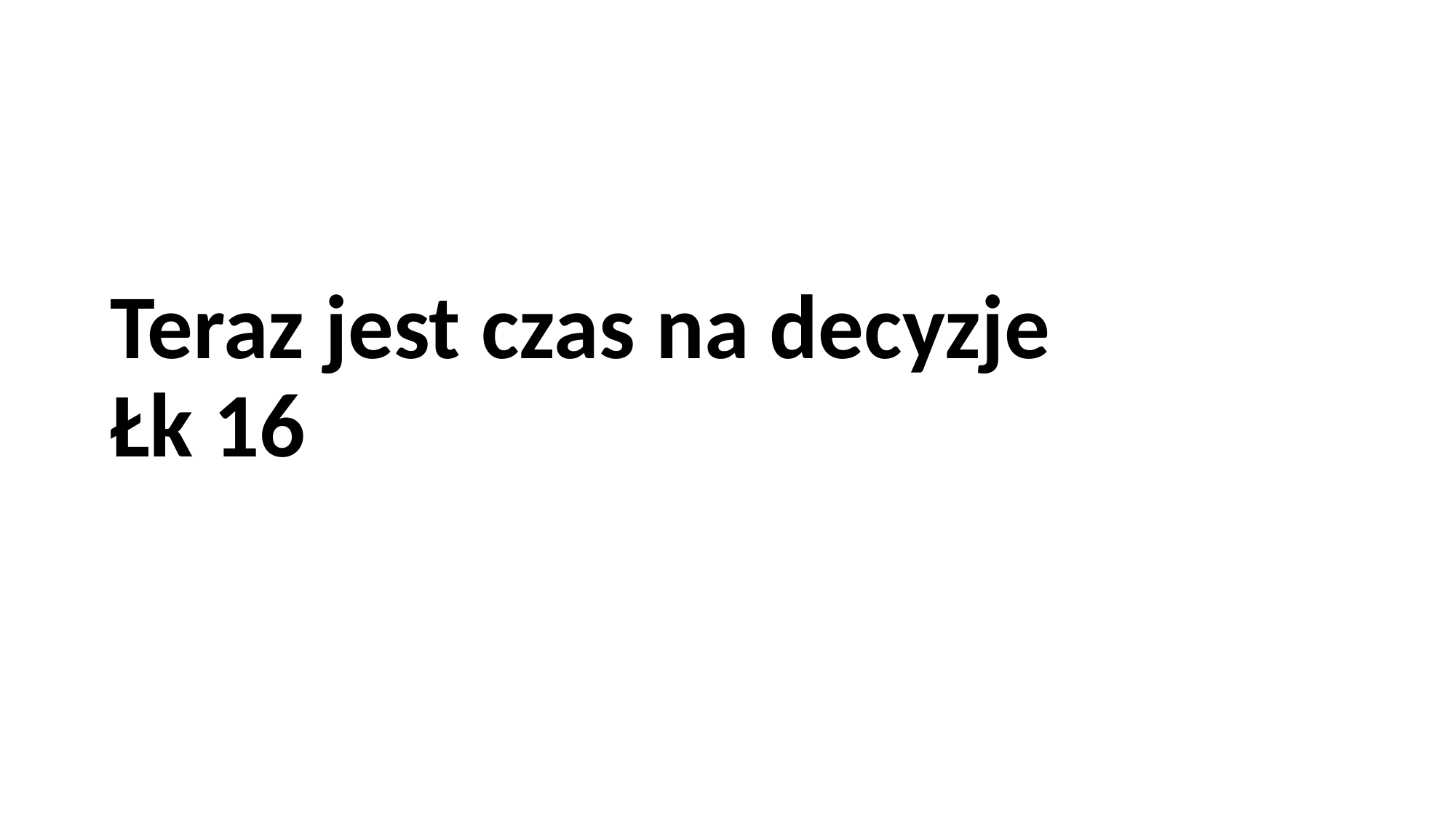

# Teraz jest czas na decyzje Łk 16